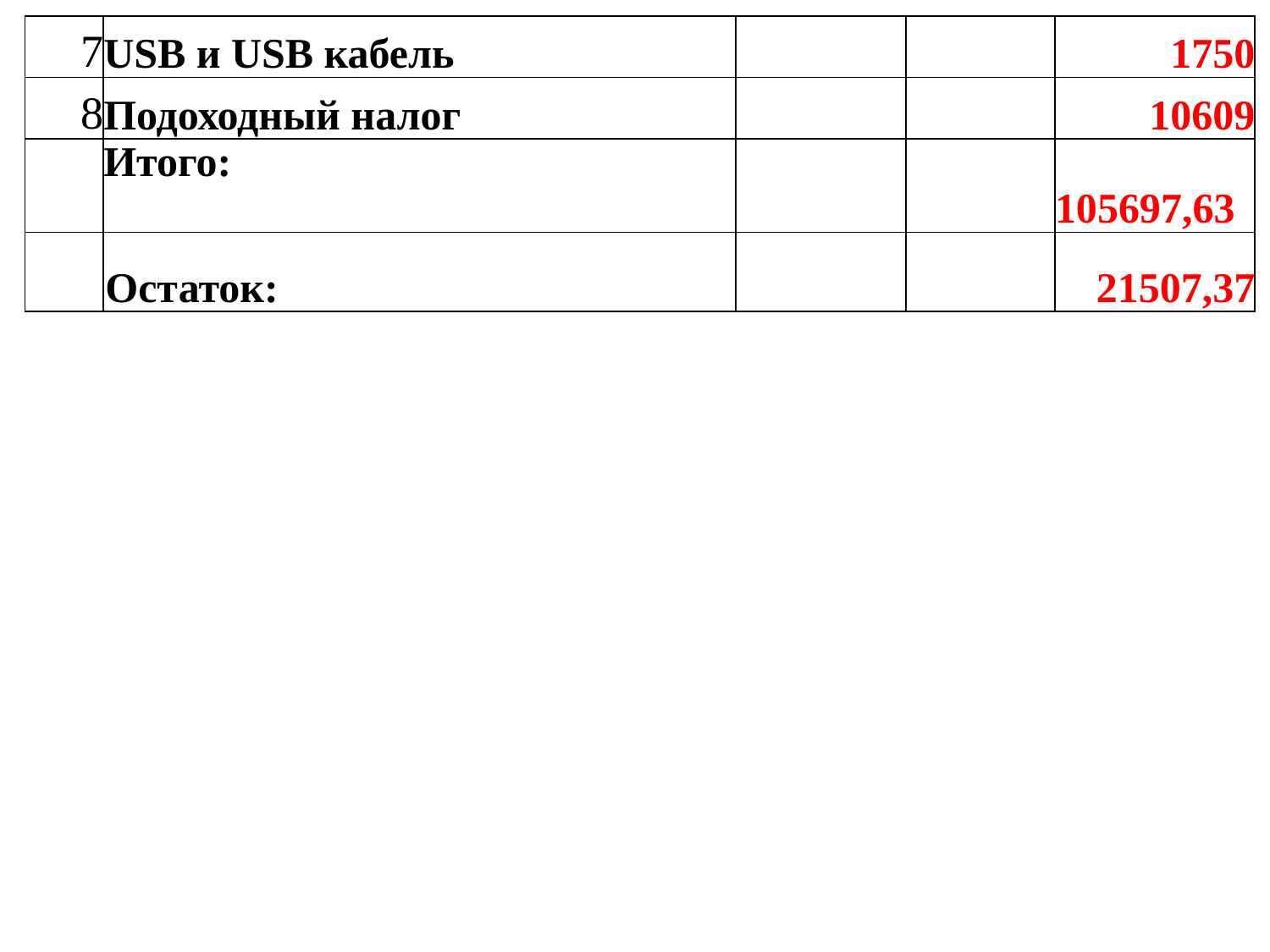

| 7 | USB и USB кабель |  |  | 1750 |
| --- | --- | --- | --- | --- |
| 8 | Подоходный налог |  |  | 10609 |
|  | Итого: |  |  | 105697,63 |
|  | Остаток: |  |  | 21507,37 |